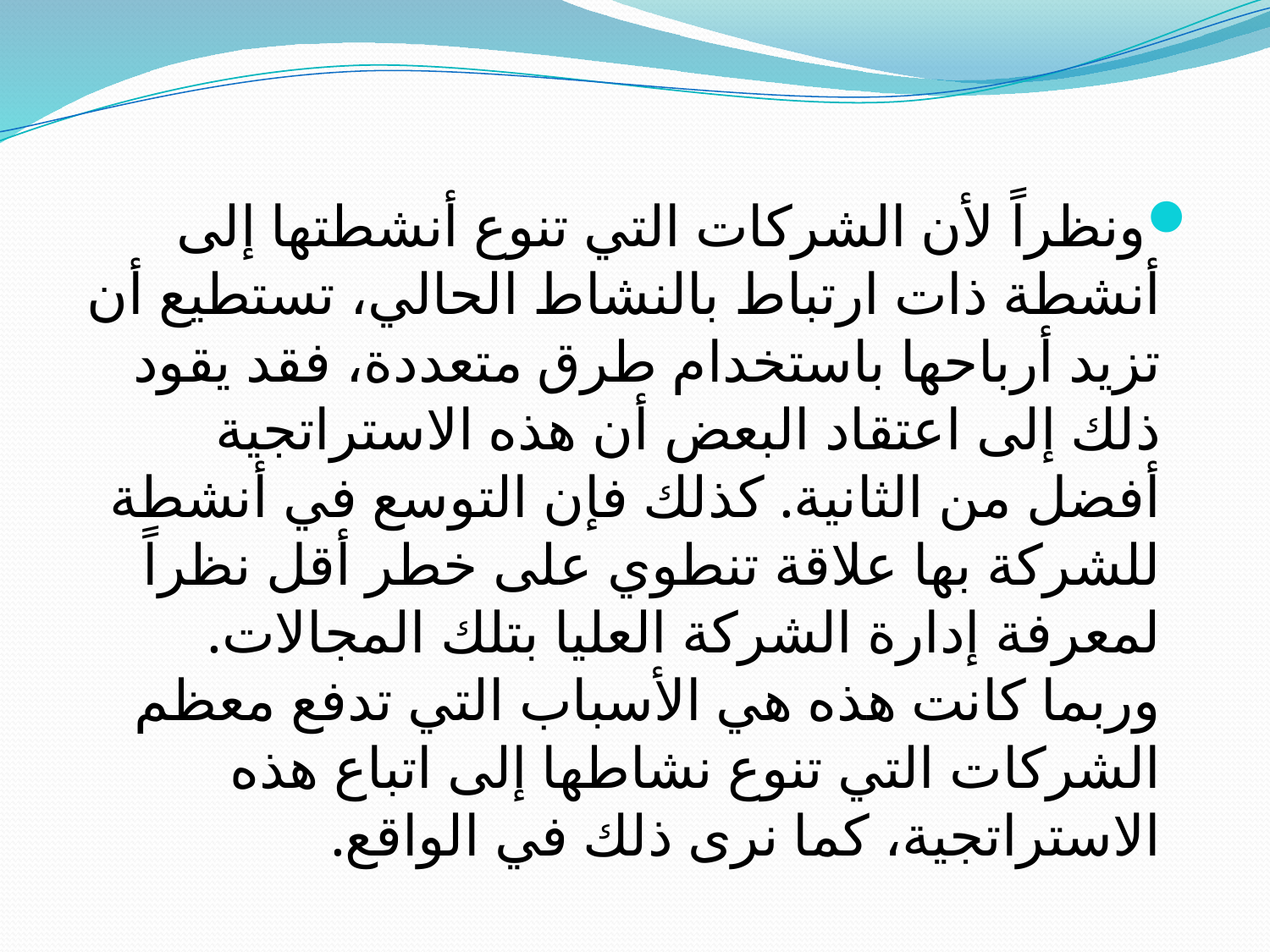

#
ونظراً لأن الشركات التي تنوع أنشطتها إلى أنشطة ذات ارتباط بالنشاط الحالي، تستطيع أن تزيد أرباحها باستخدام طرق متعددة، فقد يقود ذلك إلى اعتقاد البعض أن هذه الاستراتجية أفضل من الثانية. كذلك فإن التوسع في أنشطة للشركة بها علاقة تنطوي على خطر أقل نظراً لمعرفة إدارة الشركة العليا بتلك المجالات. وربما كانت هذه هي الأسباب التي تدفع معظم الشركات التي تنوع نشاطها إلى اتباع هذه الاستراتجية، كما نرى ذلك في الواقع.